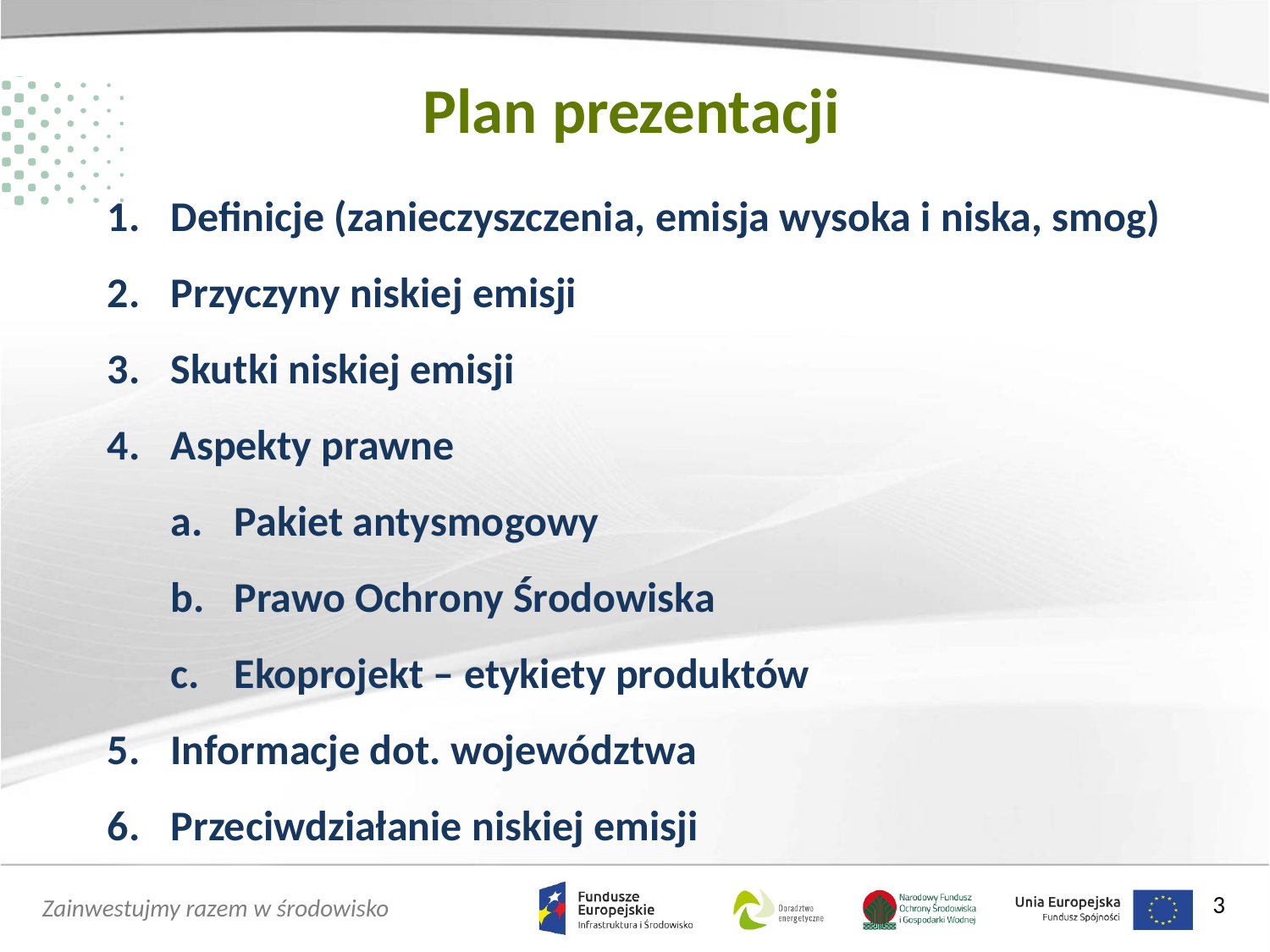

# Plan prezentacji
Definicje (zanieczyszczenia, emisja wysoka i niska, smog)
Przyczyny niskiej emisji
Skutki niskiej emisji
Aspekty prawne
Pakiet antysmogowy
Prawo Ochrony Środowiska
Ekoprojekt – etykiety produktów
Informacje dot. województwa
Przeciwdziałanie niskiej emisji

3